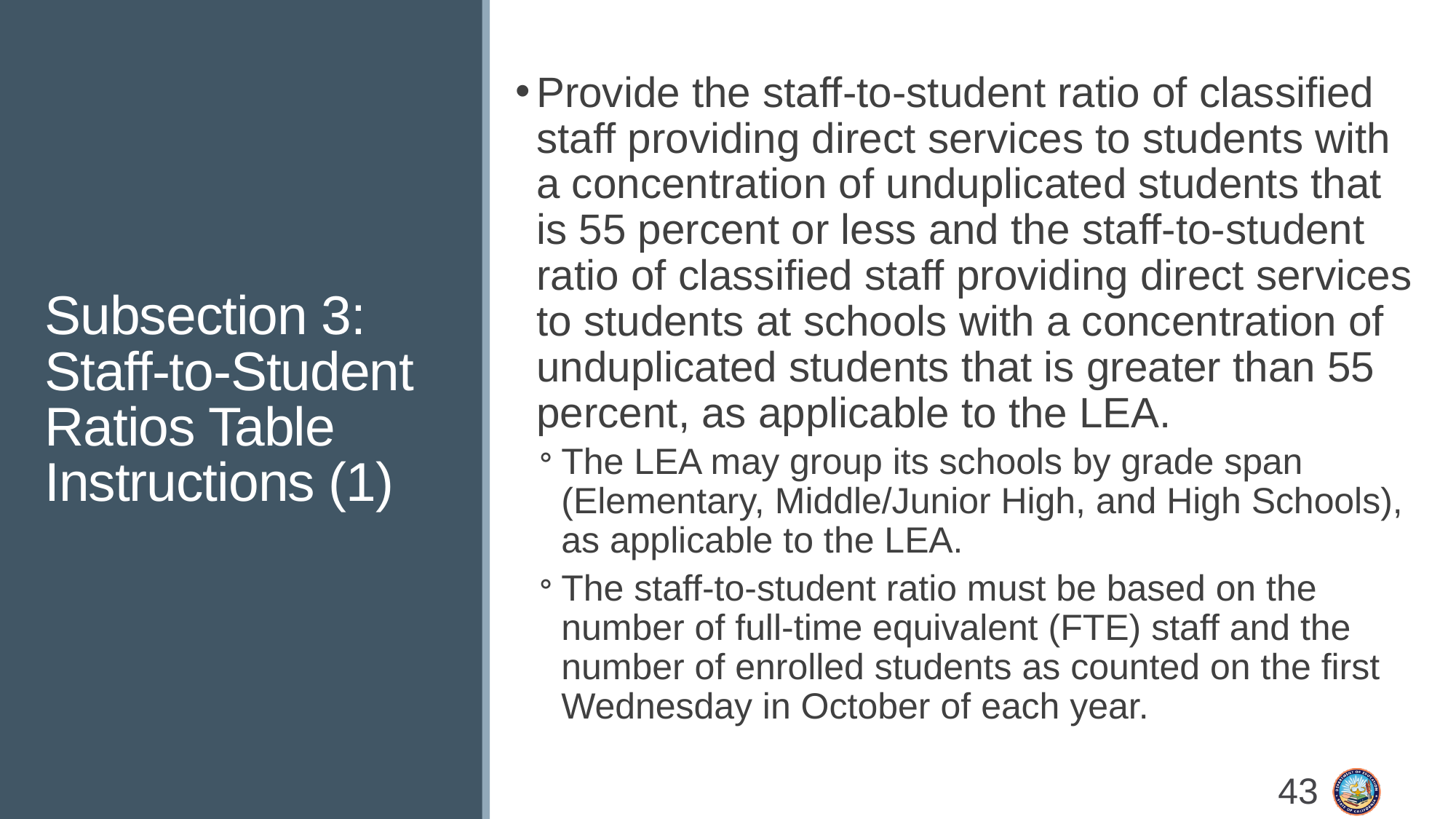

Provide the staff-to-student ratio of classified staff providing direct services to students with a concentration of unduplicated students that is 55 percent or less and the staff-to-student ratio of classified staff providing direct services to students at schools with a concentration of unduplicated students that is greater than 55 percent, as applicable to the LEA.
The LEA may group its schools by grade span (Elementary, Middle/Junior High, and High Schools), as applicable to the LEA.
The staff-to-student ratio must be based on the number of full-time equivalent (FTE) staff and the number of enrolled students as counted on the first Wednesday in October of each year.
# Subsection 3: Staff-to-Student Ratios Table Instructions (1)
43